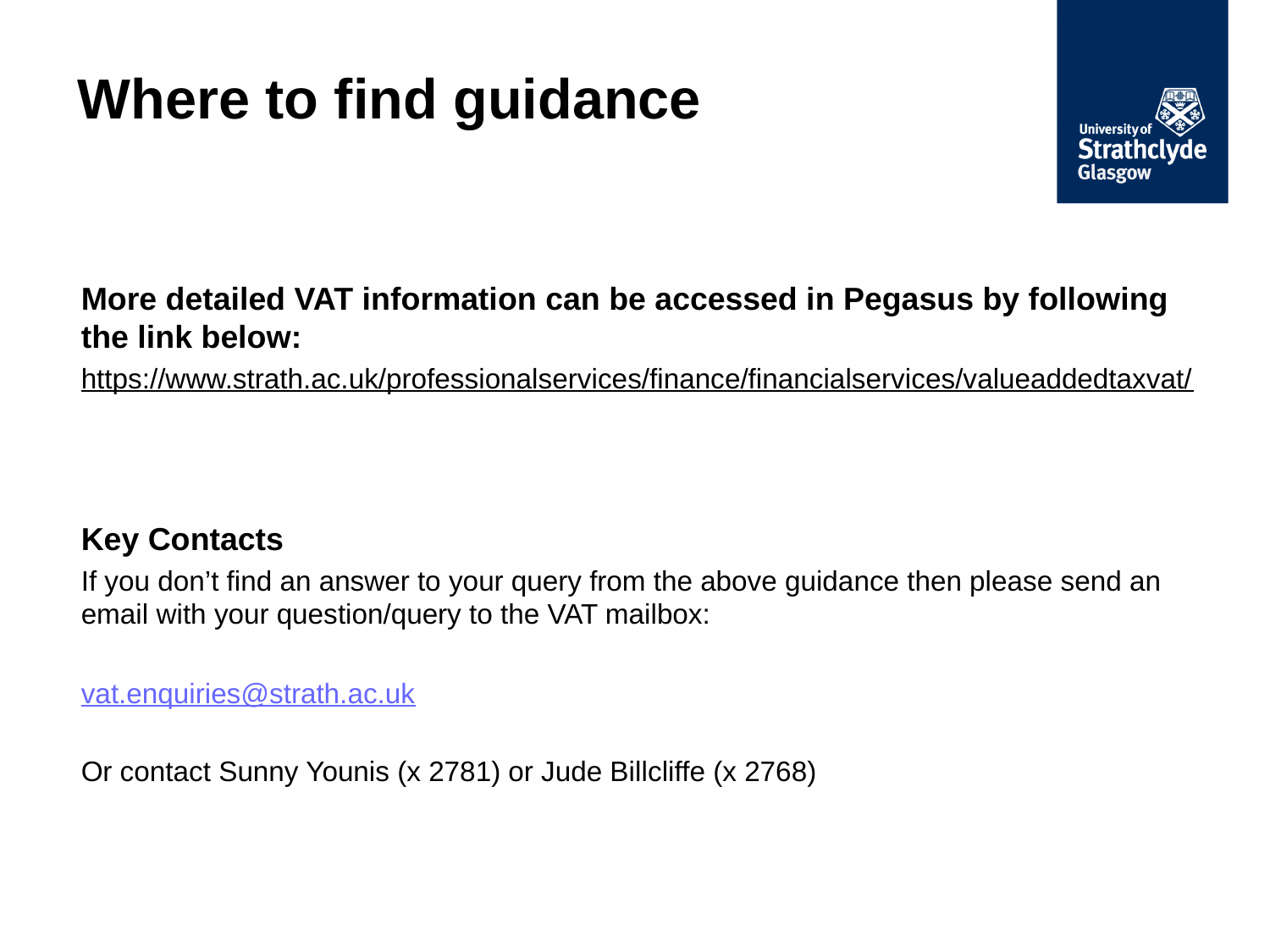

# Where to find guidance

More detailed VAT information can be accessed in Pegasus by following the link below:
https://www.strath.ac.uk/professionalservices/finance/financialservices/valueaddedtaxvat/

Key Contacts
If you don’t find an answer to your query from the above guidance then please send an email with your question/query to the VAT mailbox:

vat.enquiries@strath.ac.uk

Or contact Sunny Younis (x 2781) or Jude Billcliffe (x 2768)